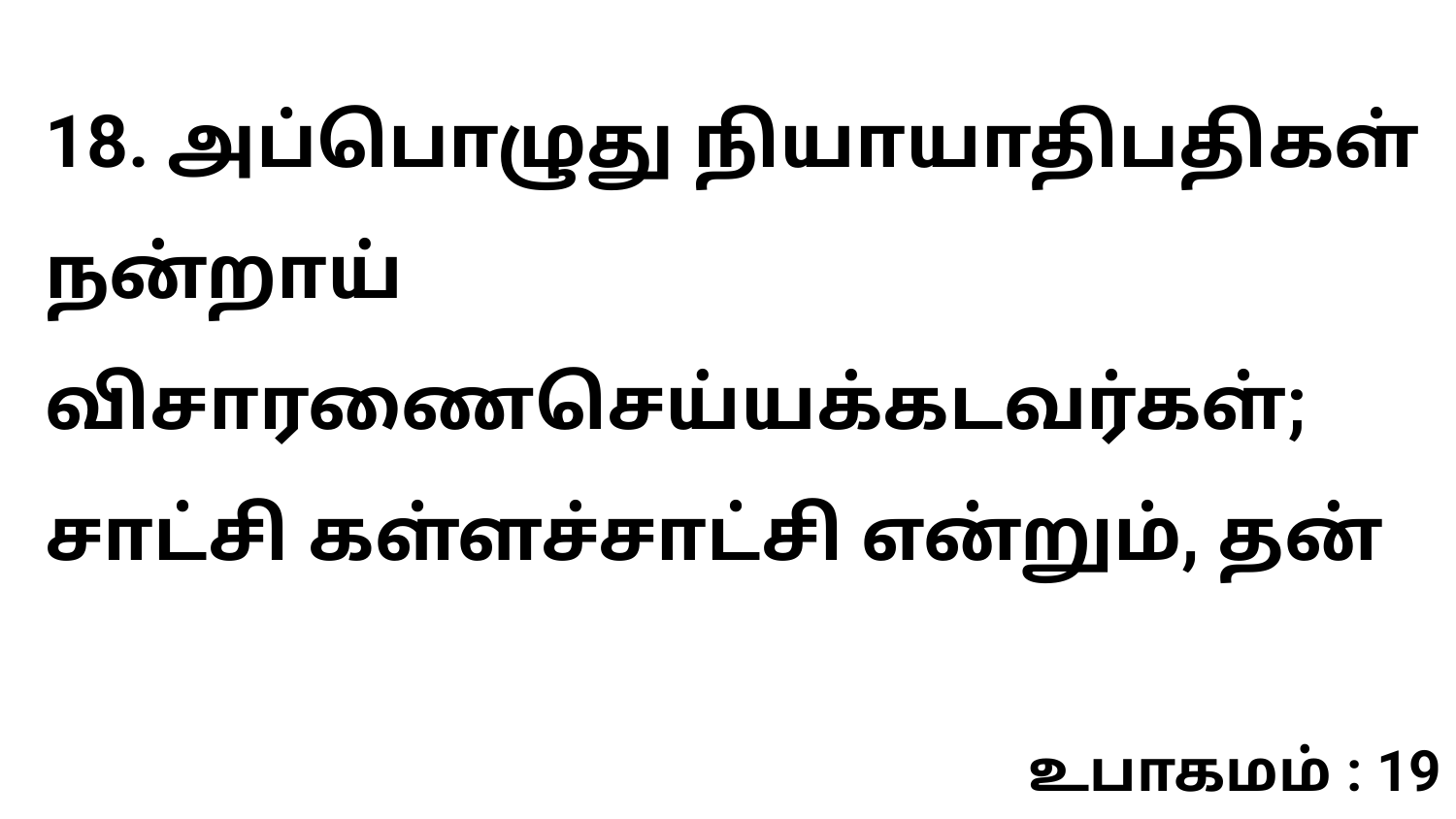

18. அப்பொழுது நியாயாதிபதிகள் நன்றாய் விசாரணைசெய்யக்கடவர்கள்; சாட்சி கள்ளச்சாட்சி என்றும், தன்
உபாகமம் : 19